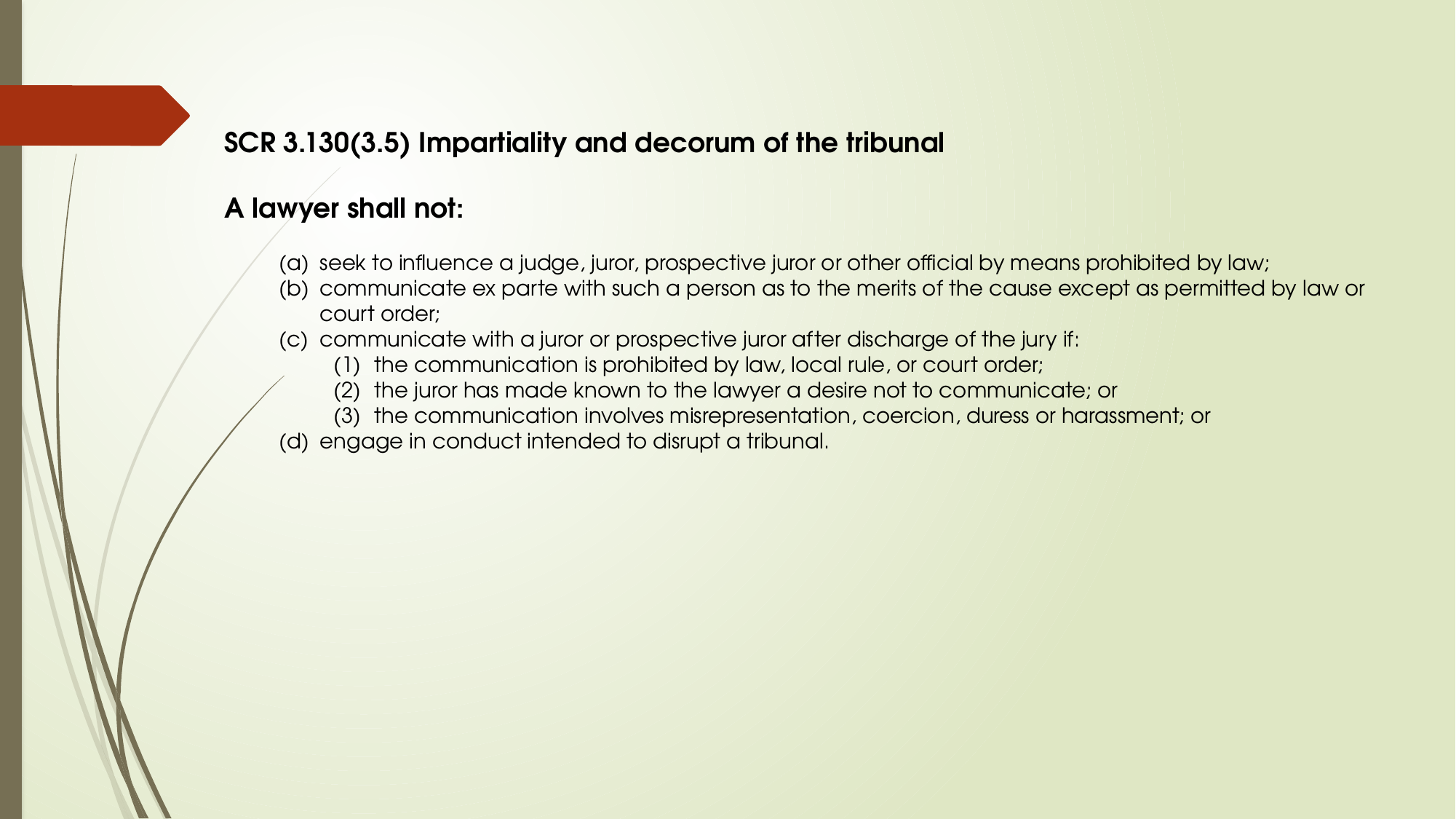

SCR 3.130(3.5) Impartiality and decorum of the tribunal

A lawyer shall not:

seek to influence a judge, juror, prospective juror or other official by means prohibited by law;
communicate ex parte with such a person as to the merits of the cause except as permitted by law or court order;
communicate with a juror or prospective juror after discharge of the jury if:
the communication is prohibited by law, local rule, or court order;
the juror has made known to the lawyer a desire not to communicate; or
the communication involves misrepresentation, coercion, duress or harassment; or
engage in conduct intended to disrupt a tribunal.